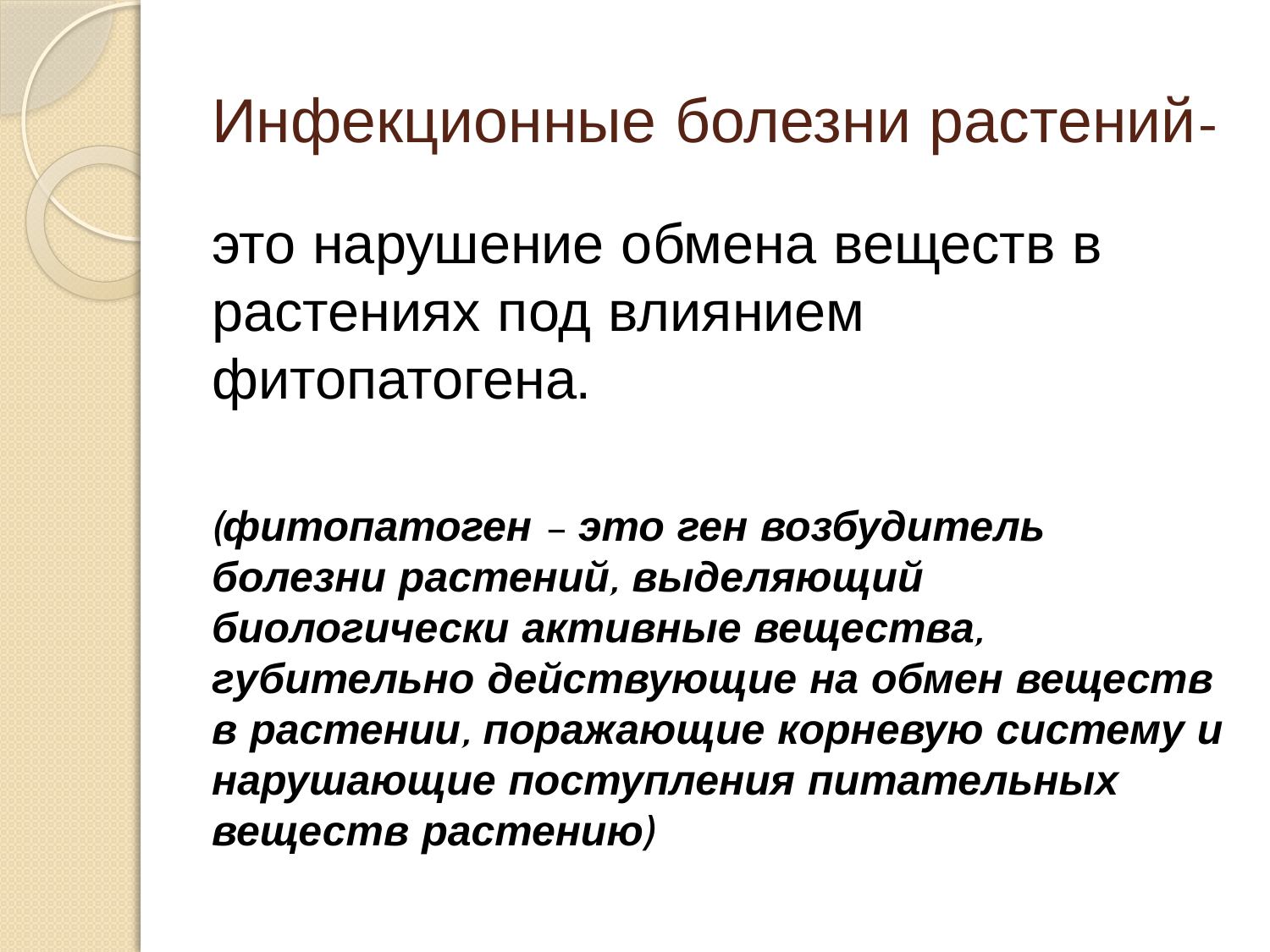

# Инфекционные болезни растений-
это нарушение обмена веществ в растениях под влиянием фитопатогена.

(фитопатоген – это ген возбудитель болезни растений, выделяющий биологически активные вещества, губительно действующие на обмен веществ в растении, поражающие корневую систему и нарушающие поступления питательных веществ растению)